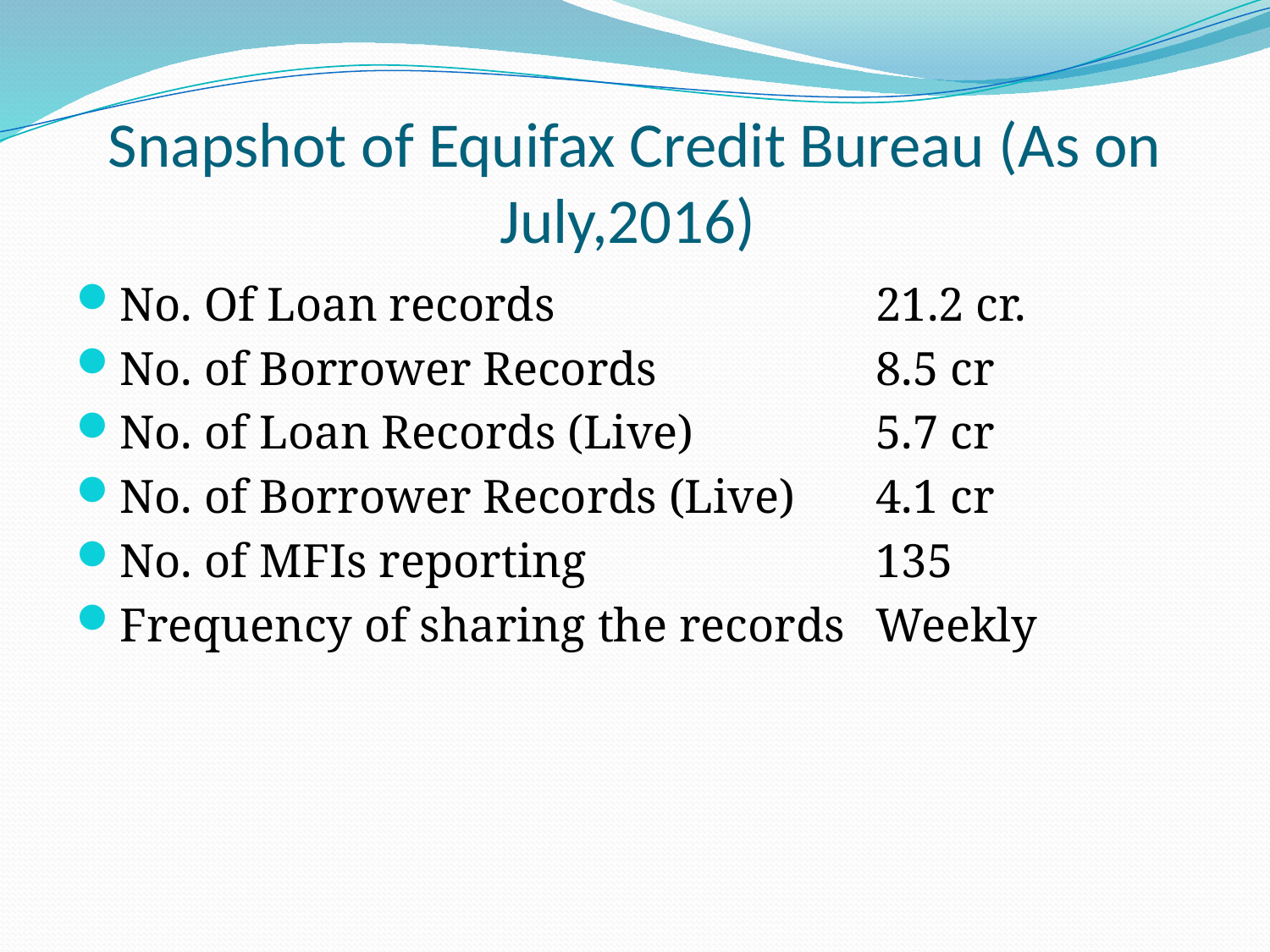

# Snapshot of Equifax Credit Bureau (As on July,2016)
No. Of Loan records			21.2 cr.
No. of Borrower Records		8.5 cr
No. of Loan Records (Live)		5.7 cr
No. of Borrower Records (Live)	4.1 cr
No. of MFIs reporting			135
Frequency of sharing the records	Weekly